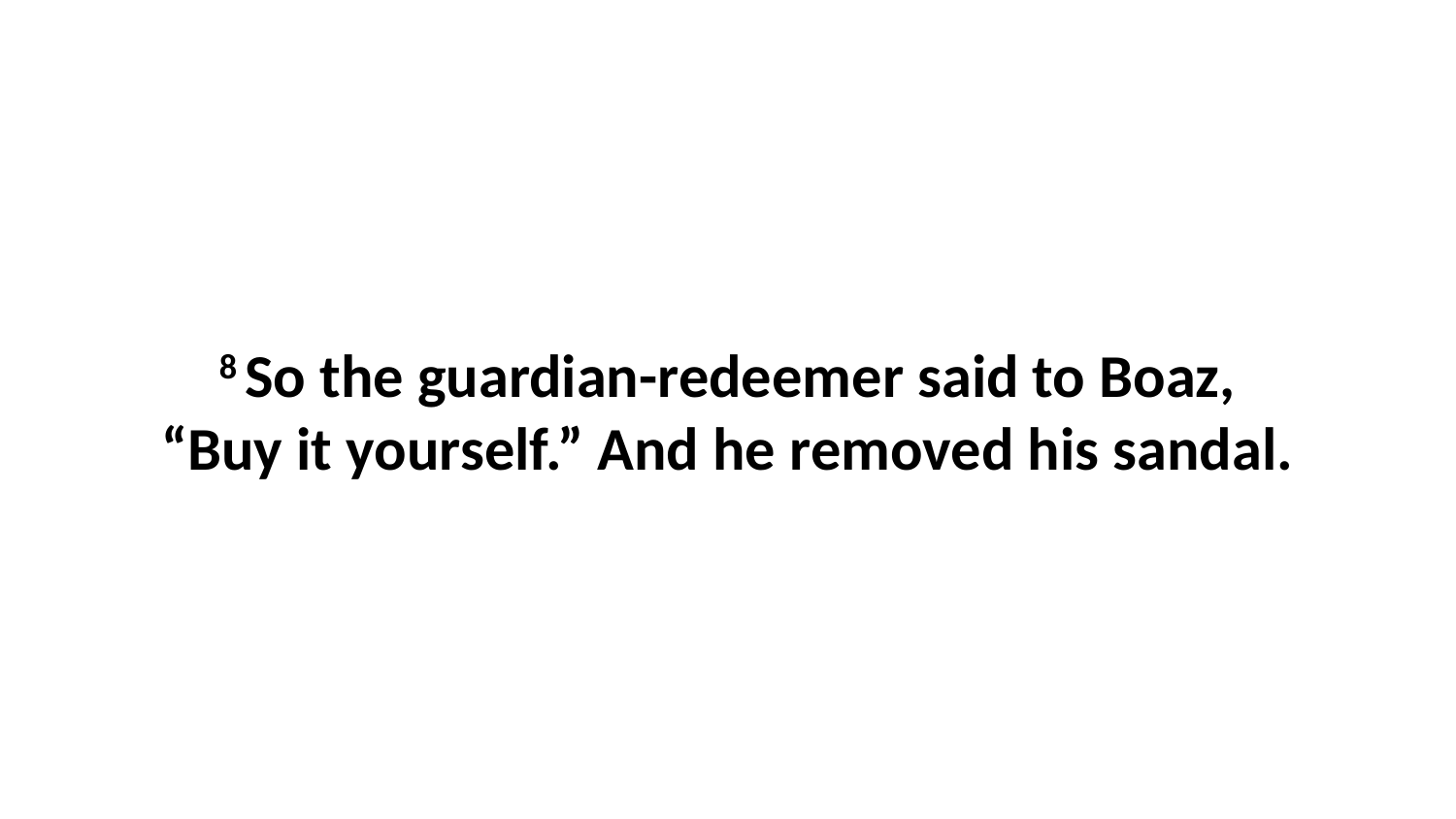

8 So the guardian-redeemer said to Boaz, “Buy it yourself.” And he removed his sandal.